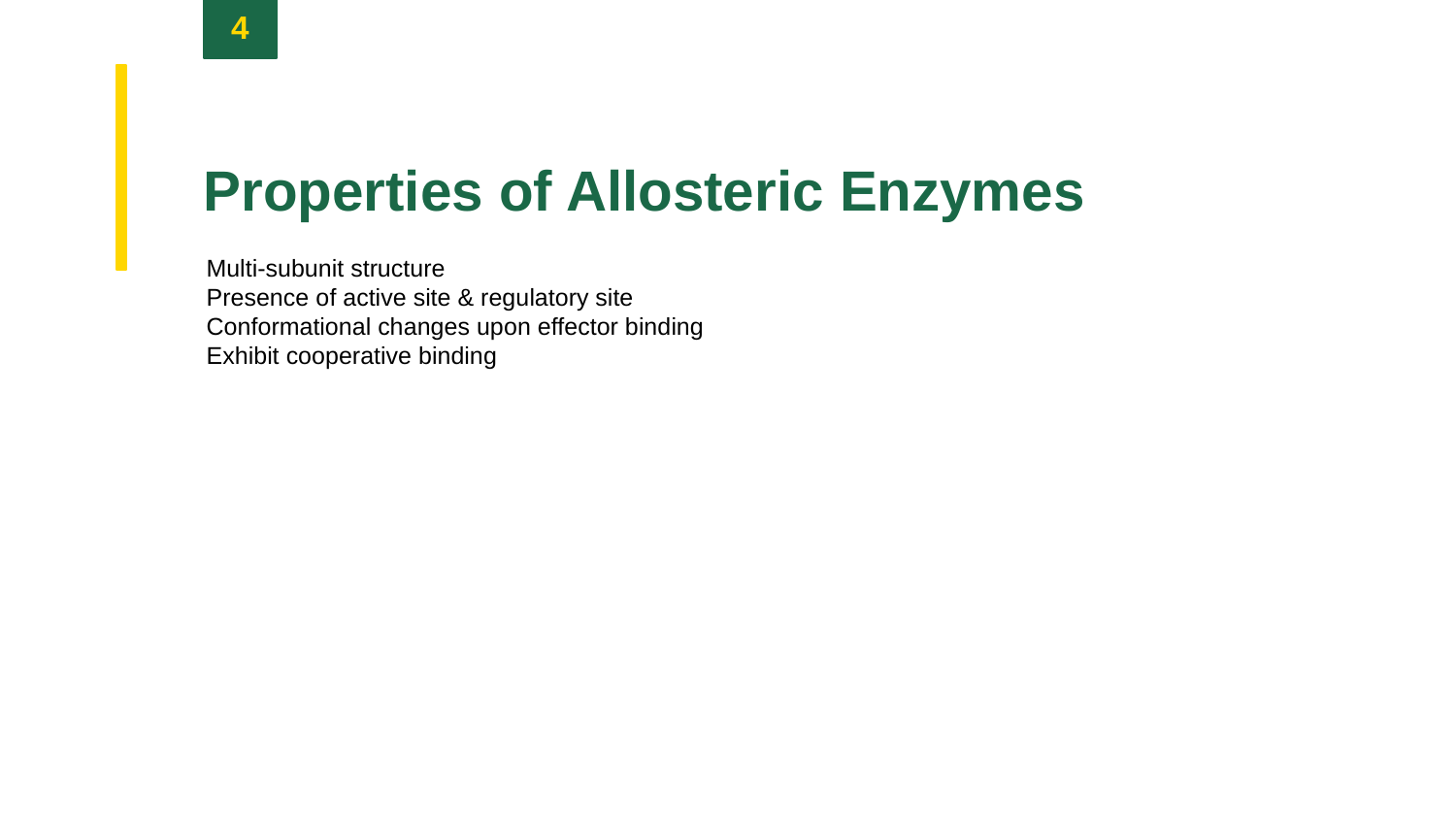

4

Properties of Allosteric Enzymes
Multi-subunit structure
Presence of active site & regulatory site
Conformational changes upon effector binding
Exhibit cooperative binding